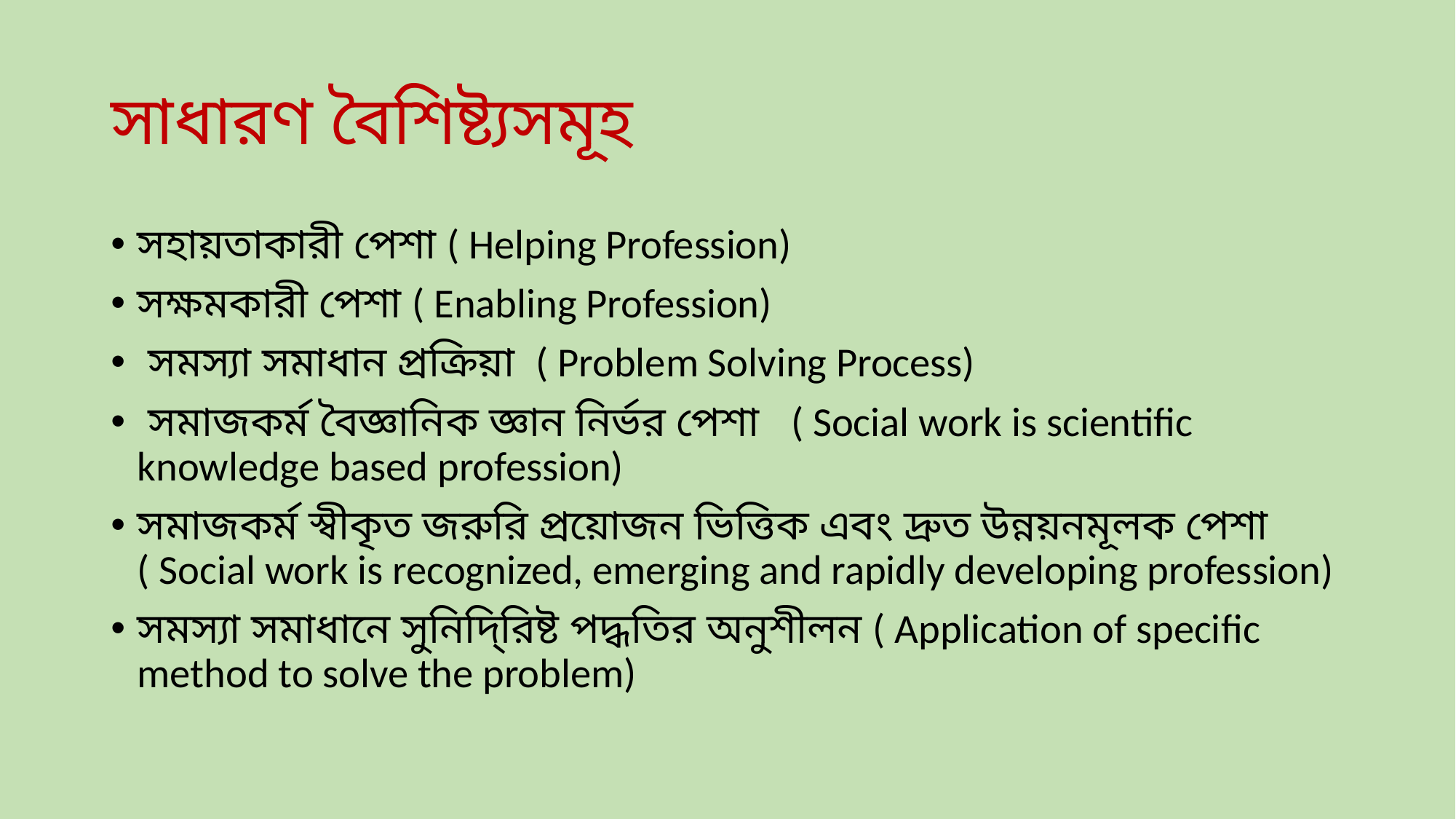

# সাধারণ বৈশিষ্ট্যসমূহ
সহায়তাকারী পেশা ( Helping Profession)
সক্ষমকারী পেশা ( Enabling Profession)
 সমস্যা সমাধান প্রক্রিয়া  ( Problem Solving Process)
 সমাজকর্ম বৈজ্ঞানিক জ্ঞান নির্ভর পেশা   ( Social work is scientific knowledge based profession)
সমাজকর্ম স্বীকৃত জরুরি প্রয়োজন ভিত্তিক এবং দ্রুত উন্নয়নমূলক পেশা     ( Social work is recognized, emerging and rapidly developing profession)
সমস্যা সমাধানে সুনিদি্রিষ্ট পদ্ধতির অনুশীলন ( Application of specific method to solve the problem)